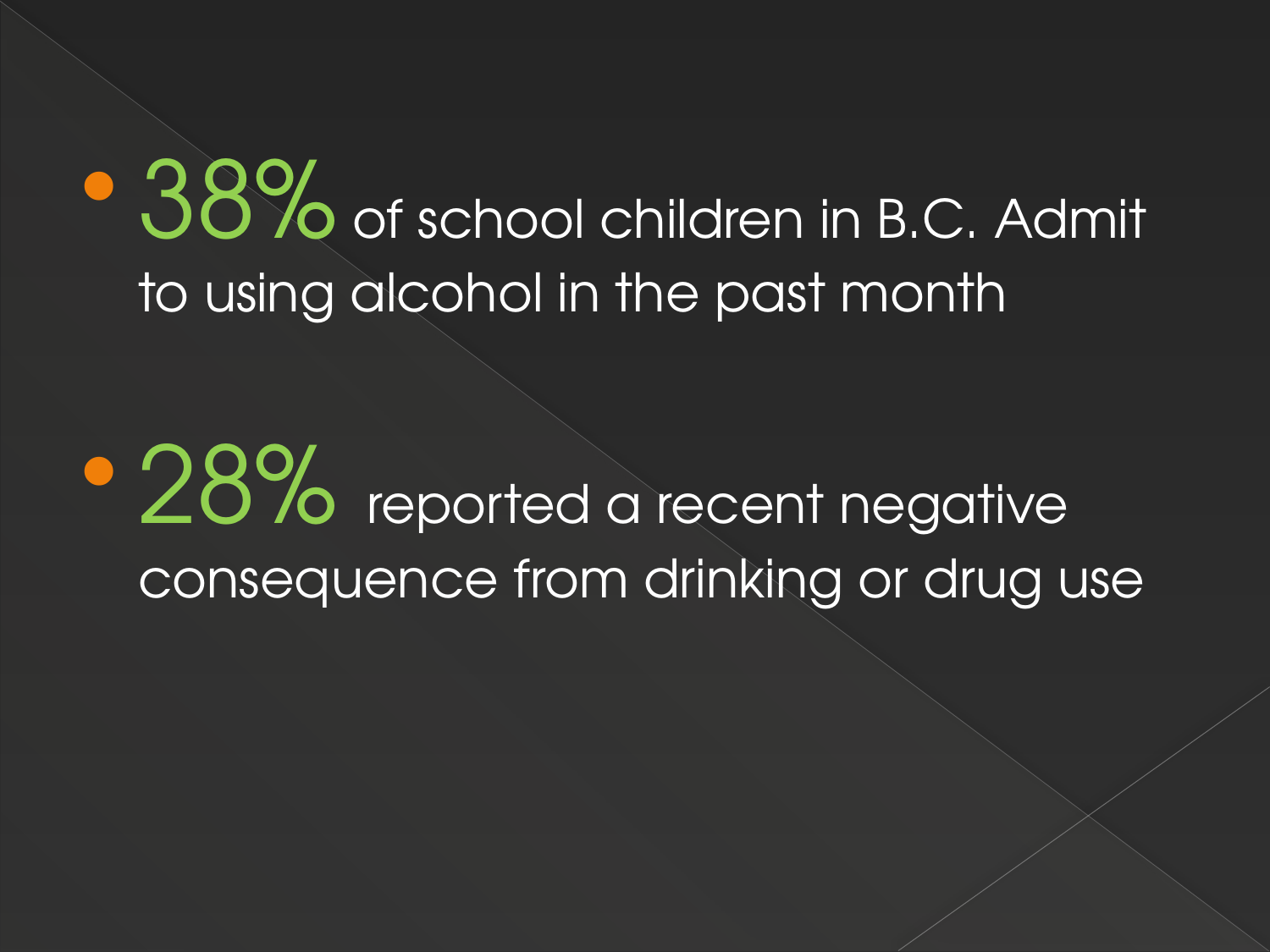

38% of school children in B.C. Admit to using alcohol in the past month

28% reported a recent negative consequence from drinking or drug use